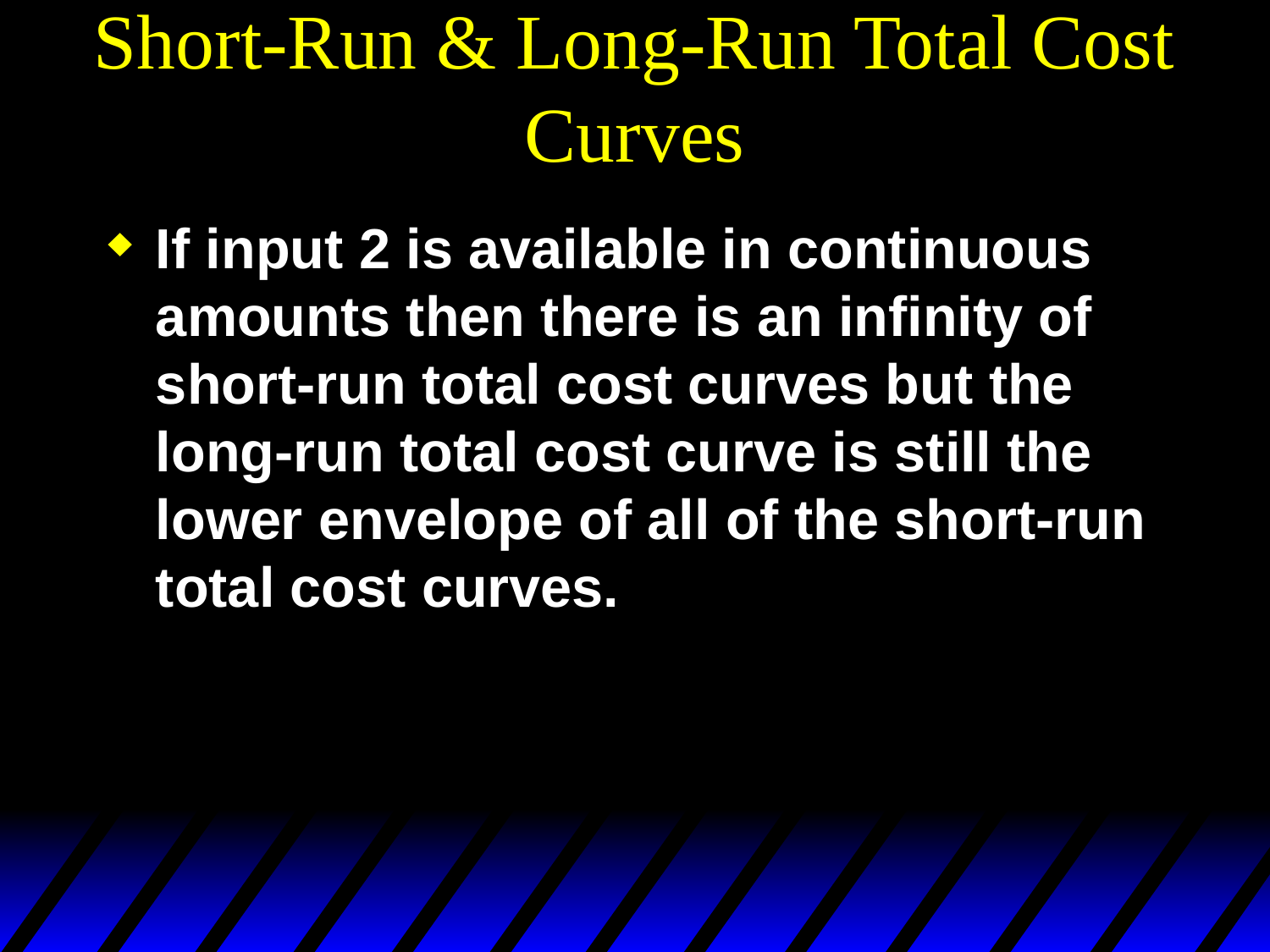

# Short-Run & Long-Run Total Cost Curves
If input 2 is available in continuous amounts then there is an infinity of short-run total cost curves but the long-run total cost curve is still the lower envelope of all of the short-run total cost curves.